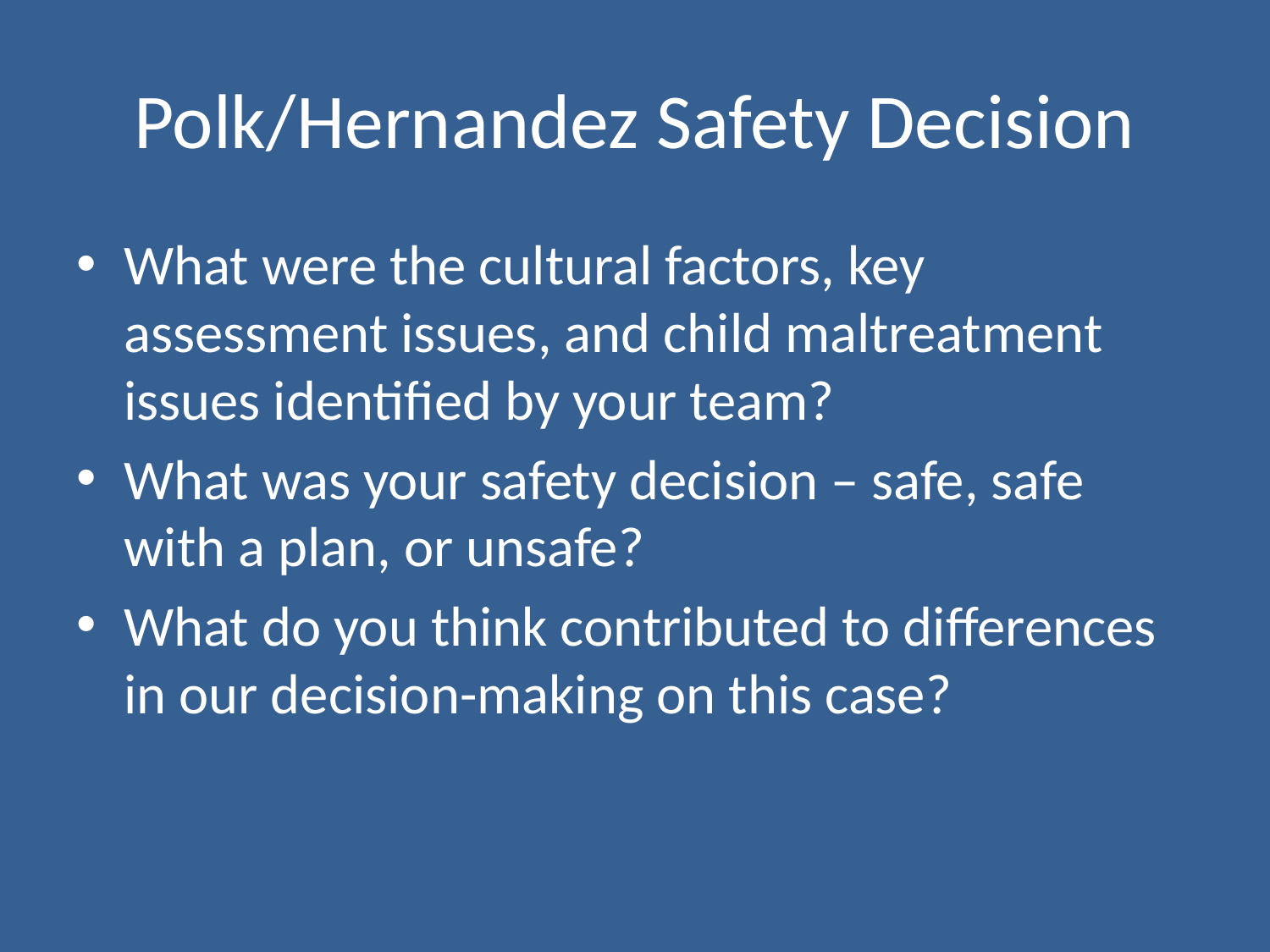

# Polk/Hernandez Safety Decision
What were the cultural factors, key assessment issues, and child maltreatment issues identified by your team?
What was your safety decision – safe, safe with a plan, or unsafe?
What do you think contributed to differences in our decision-making on this case?